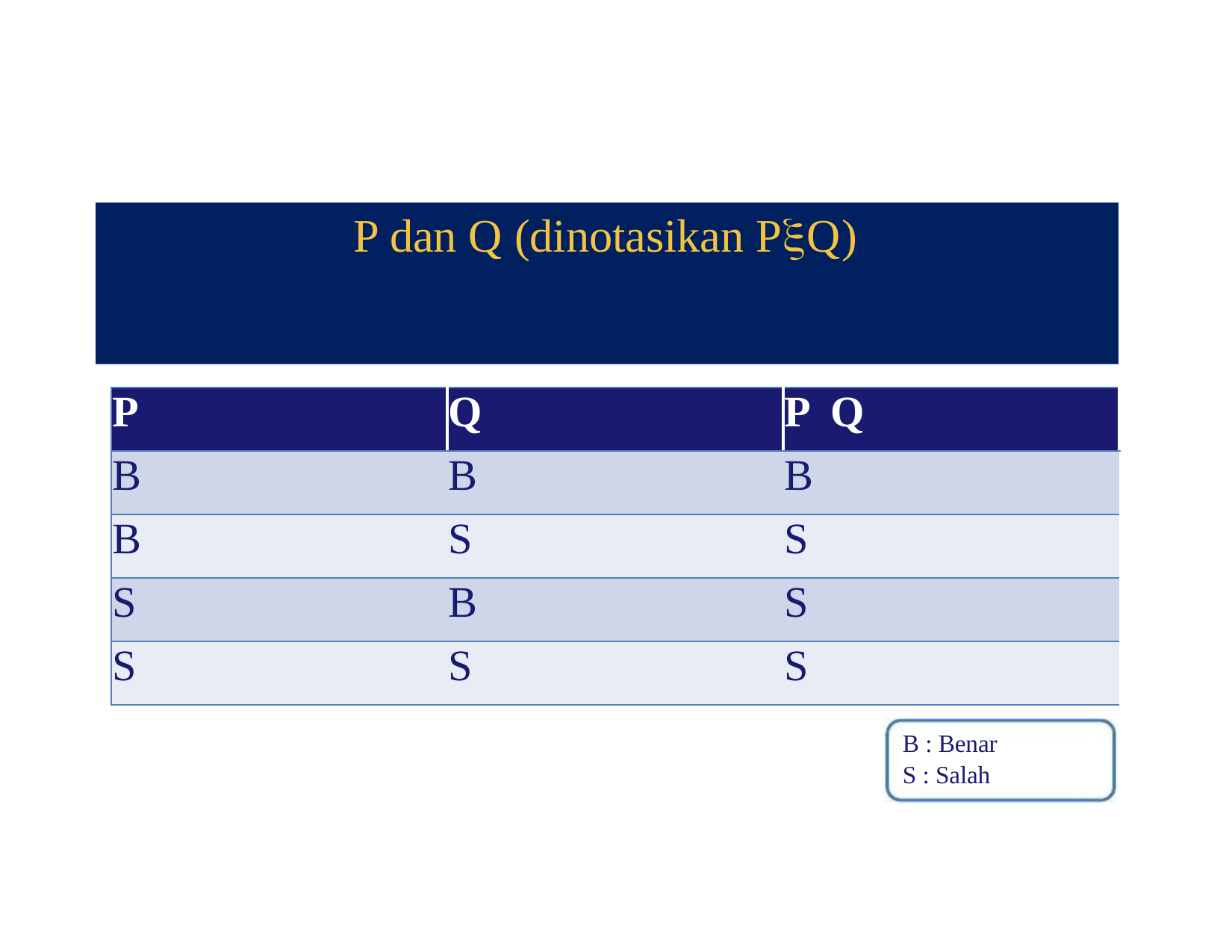

# P dan Q (dinotasikan PξQ)
| P | Q | P Q |
| --- | --- | --- |
| B | B | B |
| B | S | S |
| S | B | S |
| S | S | S |

B : Benar
S : Salah